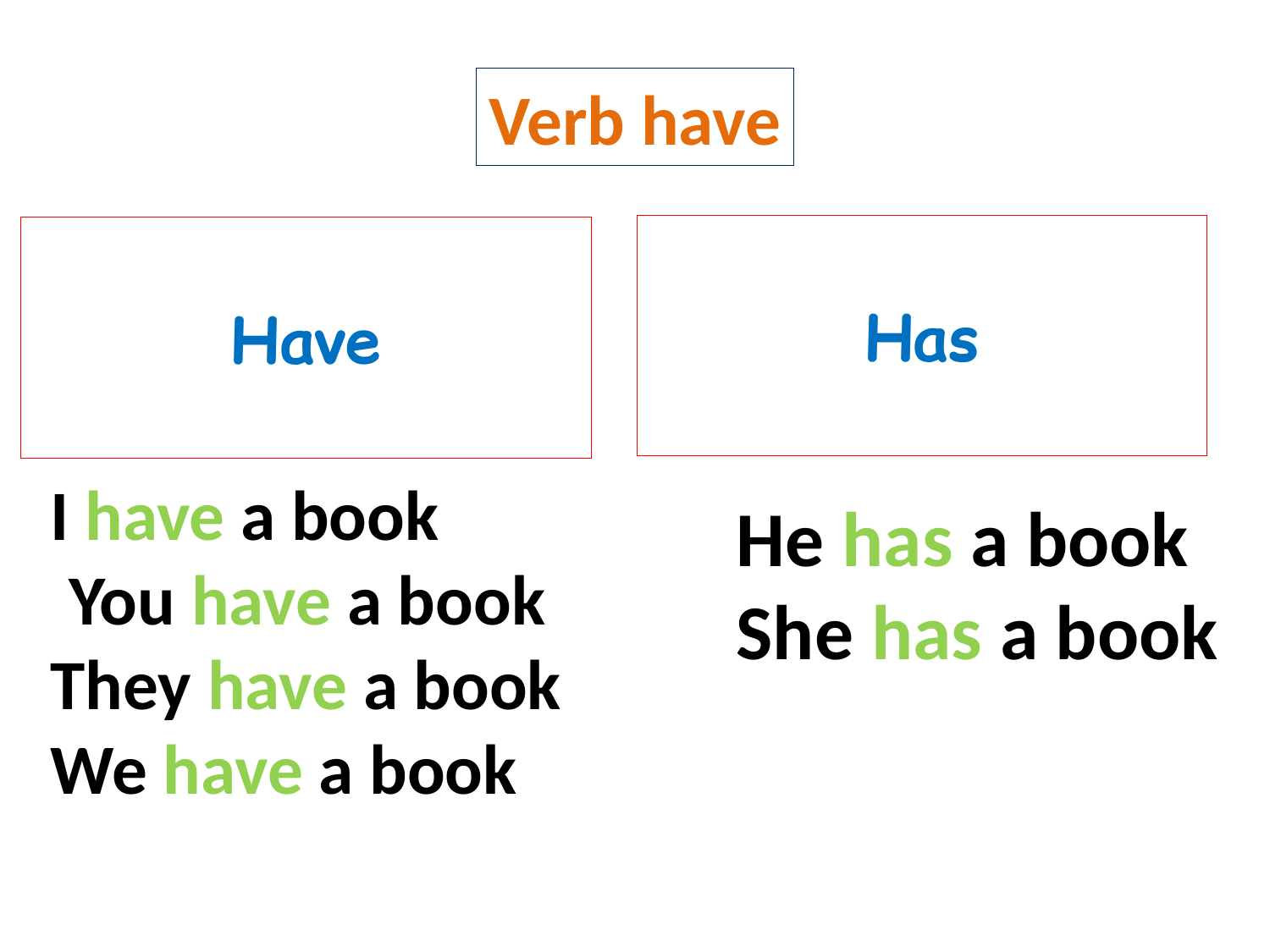

Verb have

Has

Have

I have a book
You have a book
They have a book
We have a book
He has a book
She has a book